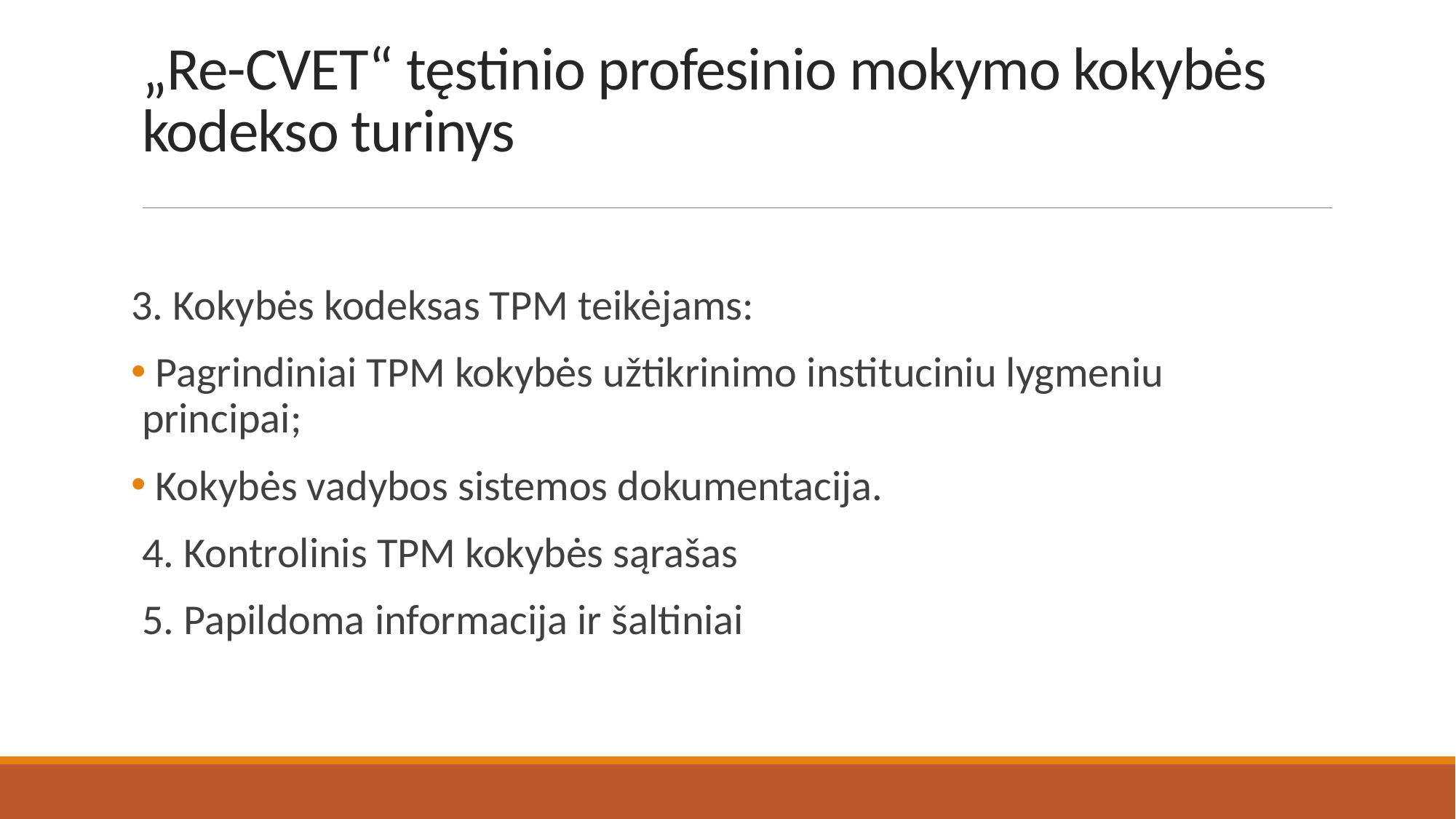

# „Re-CVET“ tęstinio profesinio mokymo kokybės kodekso turinys

3. Kokybės kodeksas TPM teikėjams:
 Pagrindiniai TPM kokybės užtikrinimo instituciniu lygmeniu principai;
 Kokybės vadybos sistemos dokumentacija.
4. Kontrolinis TPM kokybės sąrašas
5. Papildoma informacija ir šaltiniai